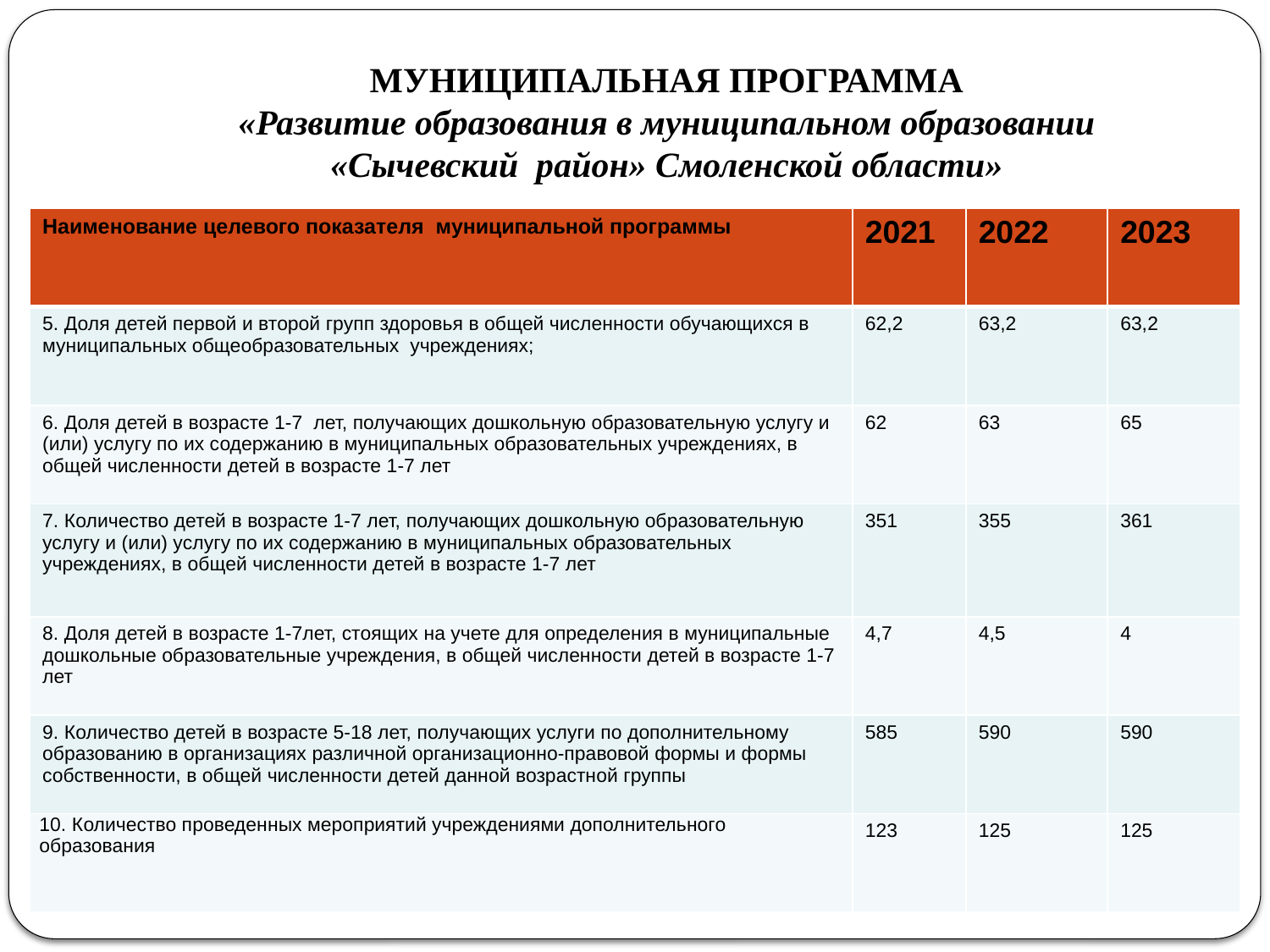

# МУНИЦИПАЛЬНАЯ ПРОГРАММА «Развитие образования в муниципальном образовании «Сычевский  район» Смоленской области»
| Наименование целевого показателя муниципальной программы | 2021 | 2022 | 2023 |
| --- | --- | --- | --- |
| 5. Доля детей первой и второй групп здоровья в общей численности обучающихся в муниципальных общеобразовательных учреждениях; | 62,2 | 63,2 | 63,2 |
| 6. Доля детей в возрасте 1-7 лет, получающих дошкольную образовательную услугу и (или) услугу по их содержанию в муниципальных образовательных учреждениях, в общей численности детей в возрасте 1-7 лет | 62 | 63 | 65 |
| 7. Количество детей в возрасте 1-7 лет, получающих дошкольную образовательную услугу и (или) услугу по их содержанию в муниципальных образовательных учреждениях, в общей численности детей в возрасте 1-7 лет | 351 | 355 | 361 |
| 8. Доля детей в возрасте 1-7лет, стоящих на учете для определения в муниципальные дошкольные образовательные учреждения, в общей численности детей в возрасте 1-7 лет | 4,7 | 4,5 | 4 |
| 9. Количество детей в возрасте 5-18 лет, получающих услуги по дополнительному образованию в организациях различной организационно-правовой формы и формы собственности, в общей численности детей данной возрастной группы | 585 | 590 | 590 |
| 10. Количество проведенных мероприятий учреждениями дополнительного образования | 123 | 125 | 125 |